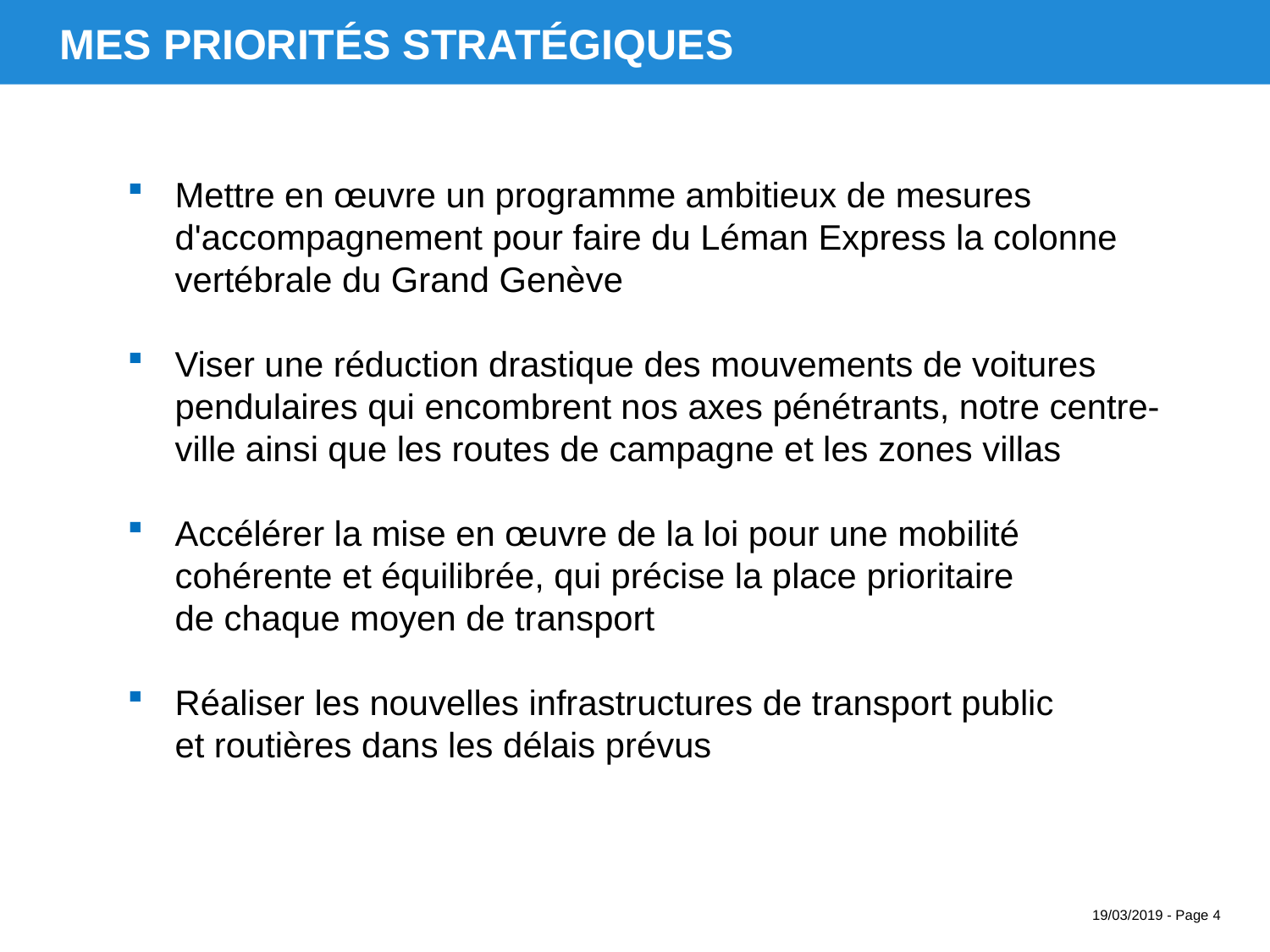

# Mes priorités stratégiques
Mettre en œuvre un programme ambitieux de mesures d'accompagnement pour faire du Léman Express la colonne vertébrale du Grand Genève

Viser une réduction drastique des mouvements de voitures pendulaires qui encombrent nos axes pénétrants, notre centre-ville ainsi que les routes de campagne et les zones villas

Accélérer la mise en œuvre de la loi pour une mobilité cohérente et équilibrée, qui précise la place prioritaire
de chaque moyen de transport

Réaliser les nouvelles infrastructures de transport public
et routières dans les délais prévus